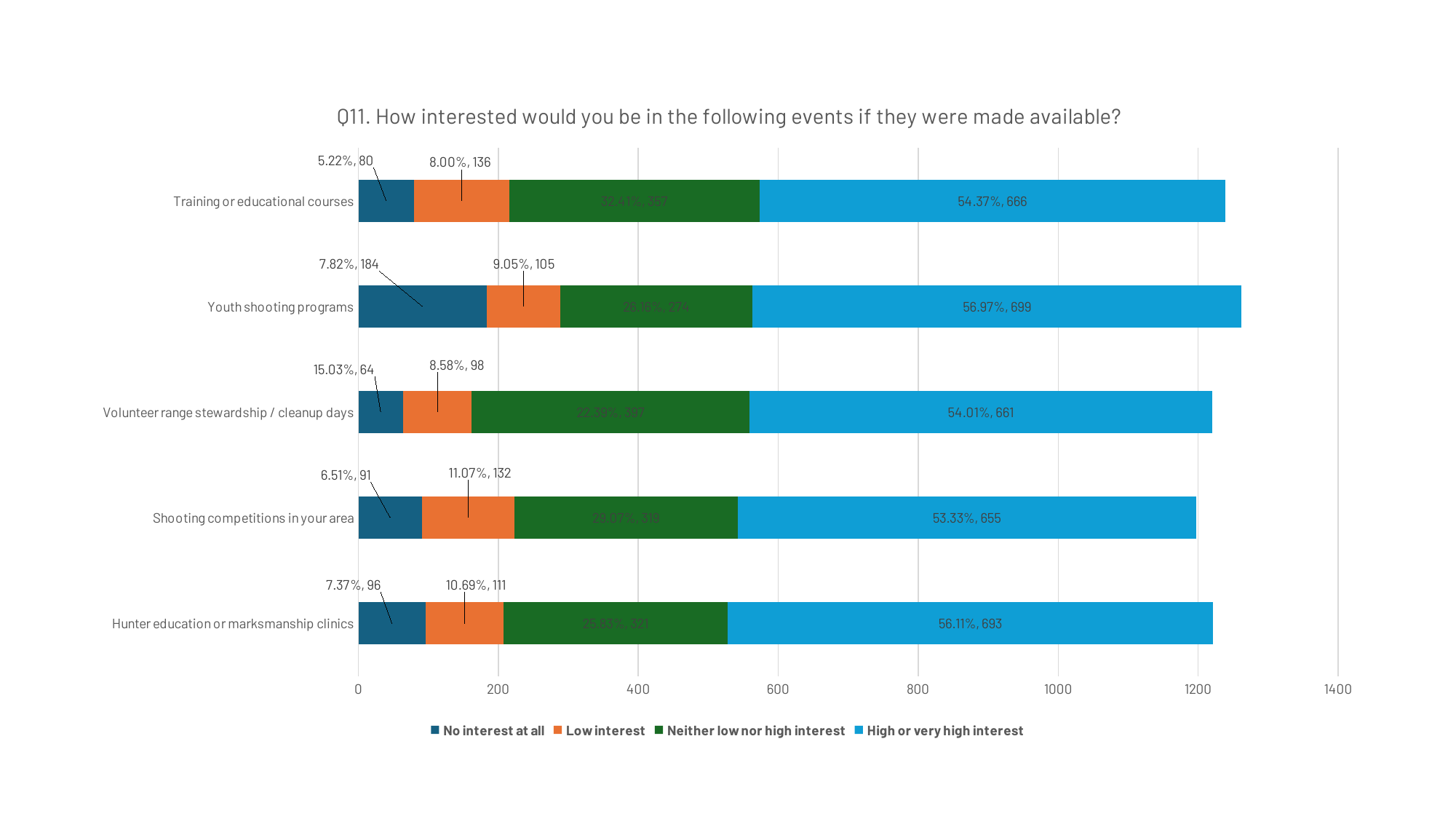

### Chart:  Q11. How interested would you be in the following events if they were made available?

| Category | No interest at all | Low interest | Neither low nor high interest | High or very high interest |
|---|---|---|---|---|
| Hunter education or marksmanship clinics | 96.0 | 111.0 | 321.0 | 693.0 |
| Shooting competitions in your area | 91.0 | 132.0 | 319.0 | 655.0 |
| Volunteer range stewardship / cleanup days | 64.0 | 98.0 | 397.0 | 661.0 |
| Youth shooting programs | 184.0 | 105.0 | 274.0 | 699.0 |
| Training or educational courses | 80.0 | 136.0 | 357.0 | 666.0 |